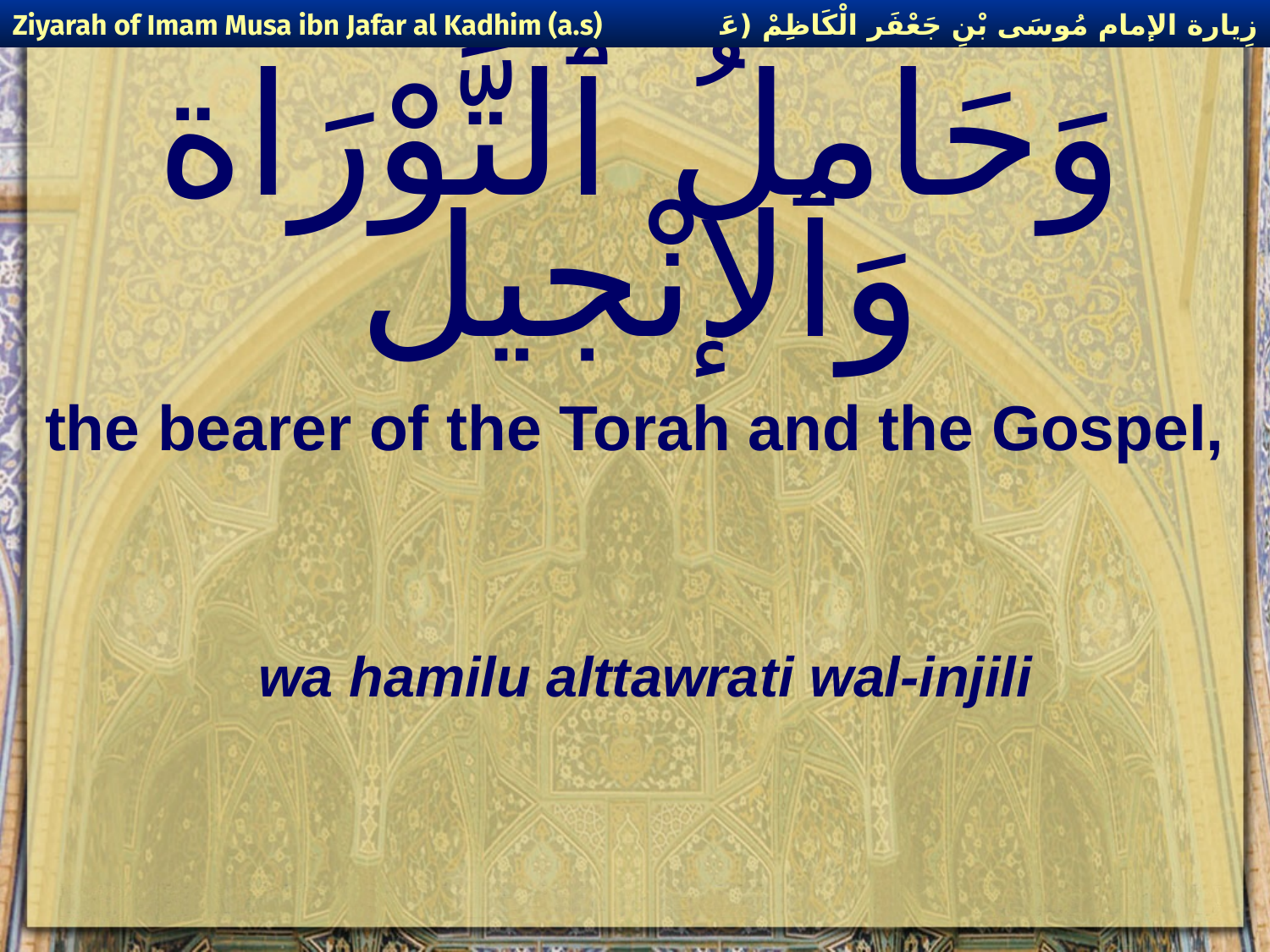

زِيارة الإمام مُوسَى بْنِ جَعْفَر الْكَاظِمْ (عَليهِ السْلام)
Ziyarah of Imam Musa ibn Jafar al Kadhim (a.s)
# وَحَاملُ ٱلتَّوْرَاة وَٱلإنْجيل
the bearer of the Torah and the Gospel,
wa hamilu alttawrati wal-injili